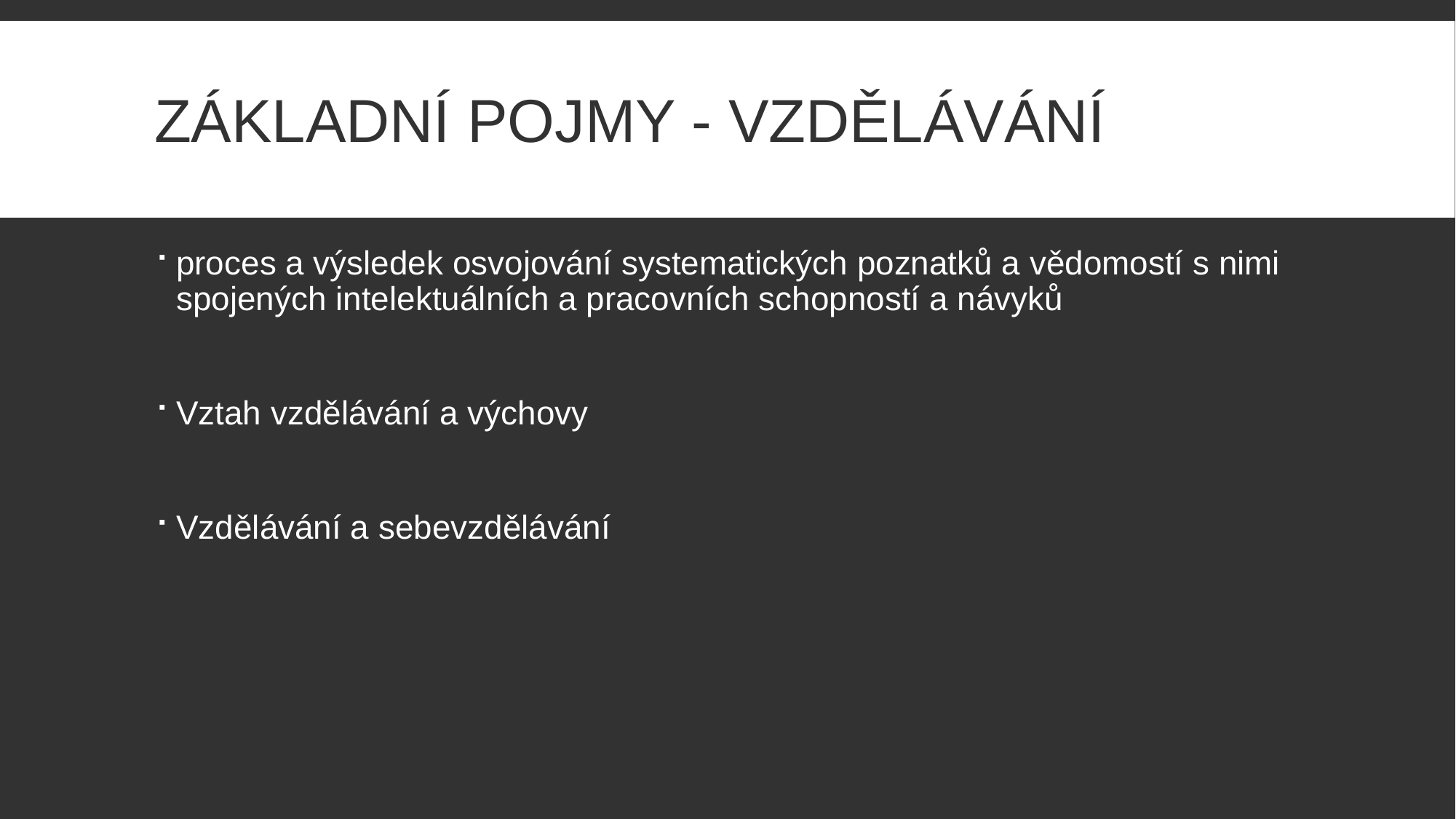

# Základní pojmy - vzdělávání
proces a výsledek osvojování systematických poznatků a vědomostí s nimi spojených intelektuálních a pracovních schopností a návyků

Vztah vzdělávání a výchovy

Vzdělávání a sebevzdělávání